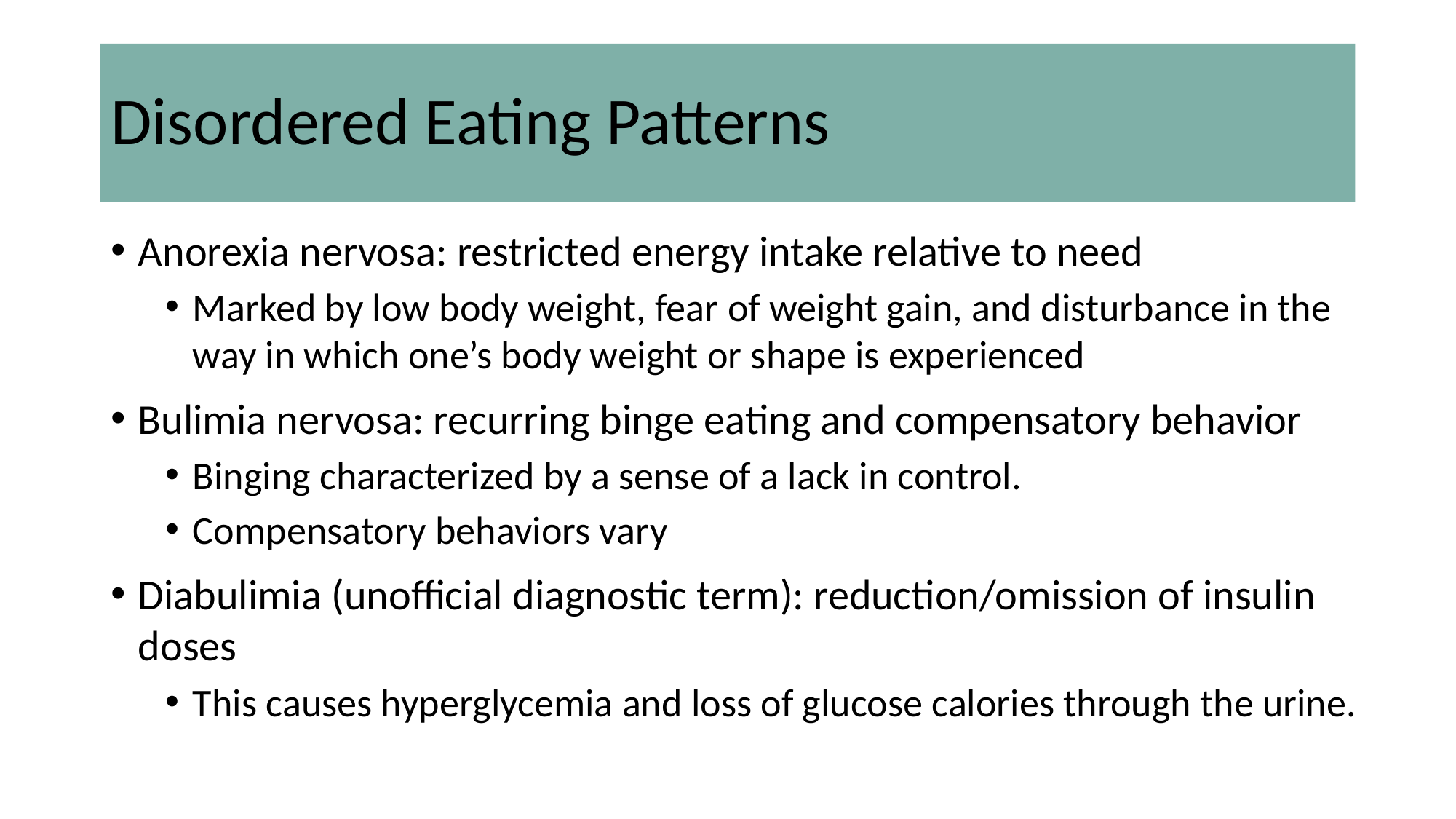

# Disordered Eating Patterns
Anorexia nervosa: restricted energy intake relative to need
Marked by low body weight, fear of weight gain, and disturbance in the way in which one’s body weight or shape is experienced
Bulimia nervosa: recurring binge eating and compensatory behavior
Binging characterized by a sense of a lack in control.
Compensatory behaviors vary
Diabulimia (unofficial diagnostic term): reduction/omission of insulin doses
This causes hyperglycemia and loss of glucose calories through the urine.